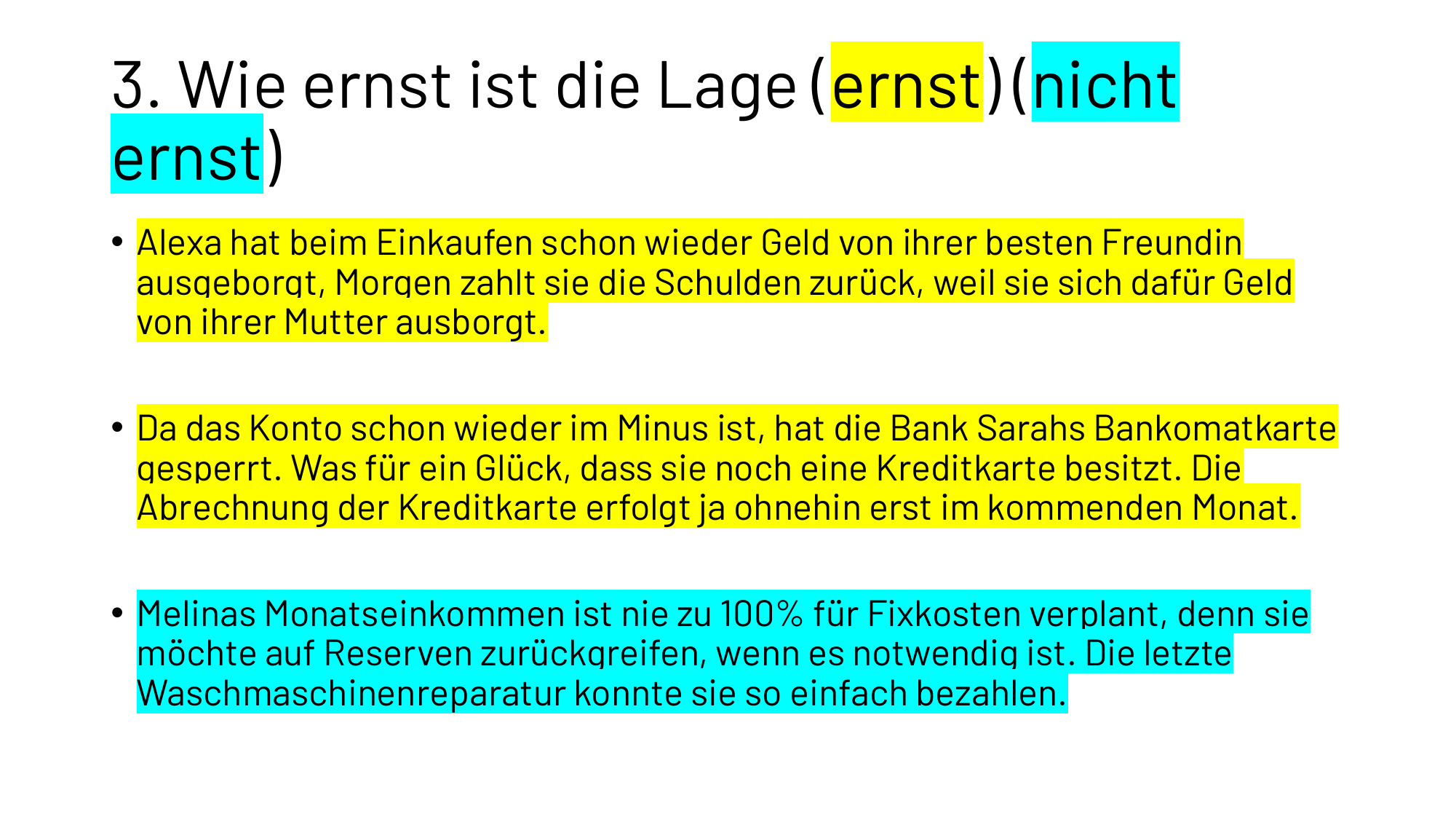

# 3. Wie ernst ist die Lage (ernst) (nicht ernst)
Alexa hat beim Einkaufen schon wieder Geld von ihrer besten Freundin ausgeborgt, Morgen zahlt sie die Schulden zurück, weil sie sich dafür Geld von ihrer Mutter ausborgt.

Da das Konto schon wieder im Minus ist, hat die Bank Sarahs Bankomatkarte gesperrt. Was für ein Glück, dass sie noch eine Kreditkarte besitzt. Die Abrechnung der Kreditkarte erfolgt ja ohnehin erst im kommenden Monat.

Melinas Monatseinkommen ist nie zu 100% für Fixkosten verplant, denn sie möchte auf Reserven zurückgreifen, wenn es notwendig ist. Die letzte Waschmaschinenreparatur konnte sie so einfach bezahlen.